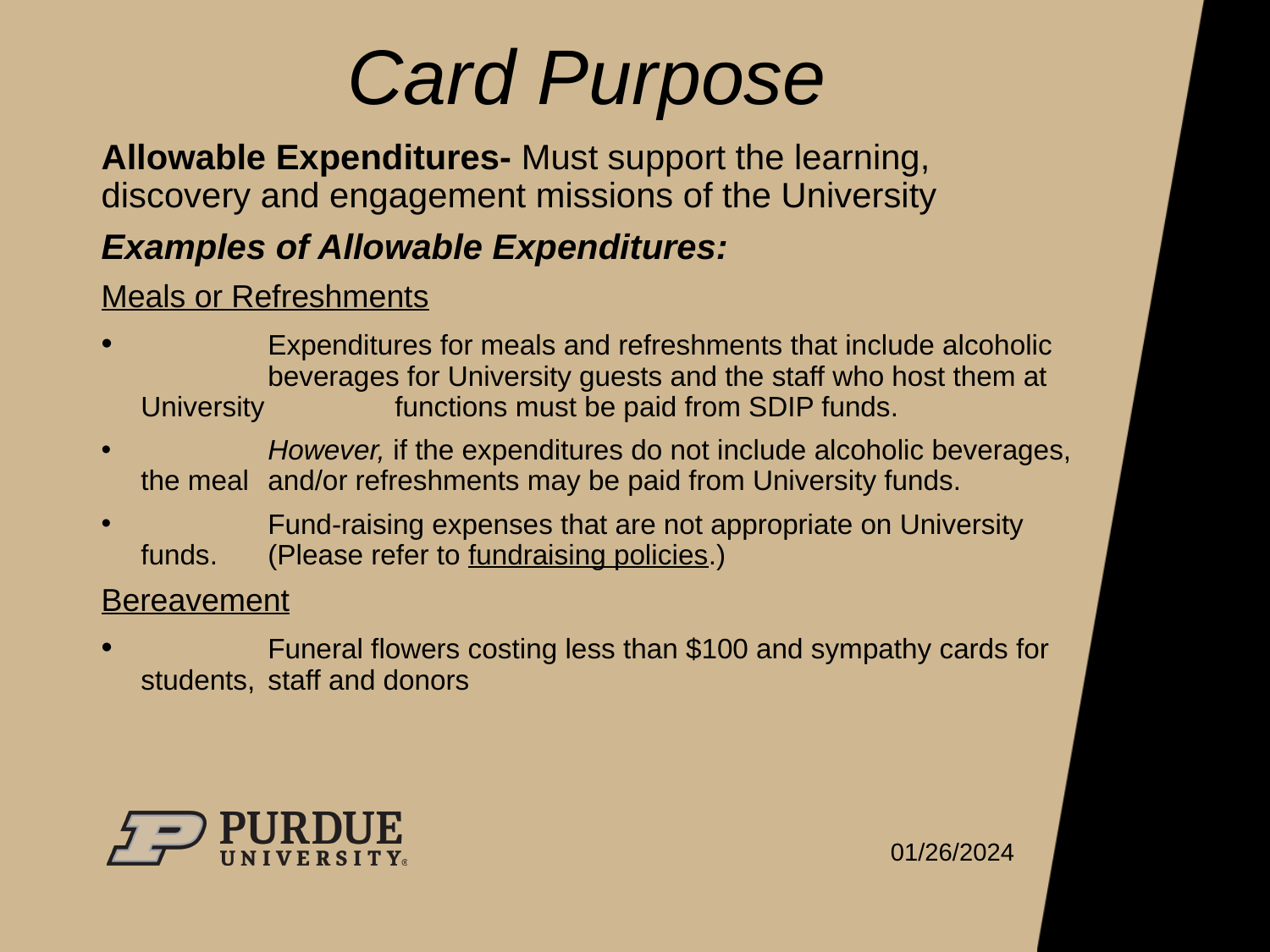

# Card Purpose
Allowable Expenditures- Must support the learning, discovery and engagement missions of the University
Examples of Allowable Expenditures:
Meals or Refreshments
	Expenditures for meals and refreshments that include alcoholic 	beverages for University guests and the staff who host them at University 	functions must be paid from SDIP funds.
	However, if the expenditures do not include alcoholic beverages, the meal 	and/or refreshments may be paid from University funds.
	Fund-raising expenses that are not appropriate on University funds. 	(Please refer to fundraising policies.)
Bereavement
	Funeral flowers costing less than $100 and sympathy cards for students, 	staff and donors

01/26/2024